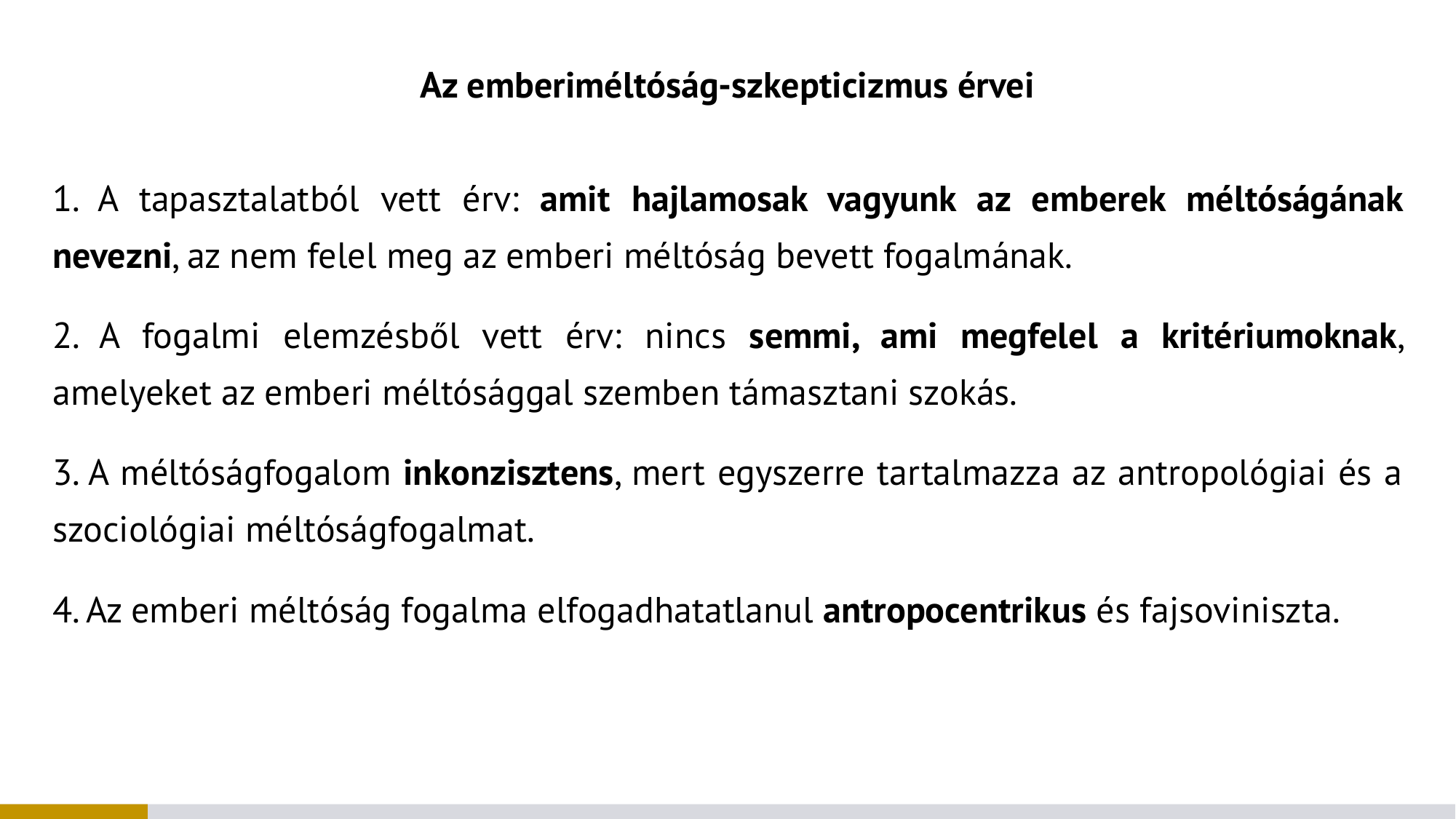

Az emberiméltóság-szkepticizmus érvei

1. A tapasztalatból vett érv: amit hajlamosak vagyunk az emberek méltóságának nevezni, az nem felel meg az emberi méltóság bevett fogalmának.

2. A fogalmi elemzésből vett érv: nincs semmi, ami megfelel a kritériumoknak, amelyeket az emberi méltósággal szemben támasztani szokás.

3. A méltóságfogalom inkonzisztens, mert egyszerre tartalmazza az antropológiai és a szociológiai méltóságfogalmat.

4. Az emberi méltóság fogalma elfogadhatatlanul antropocentrikus és fajsoviniszta.
#